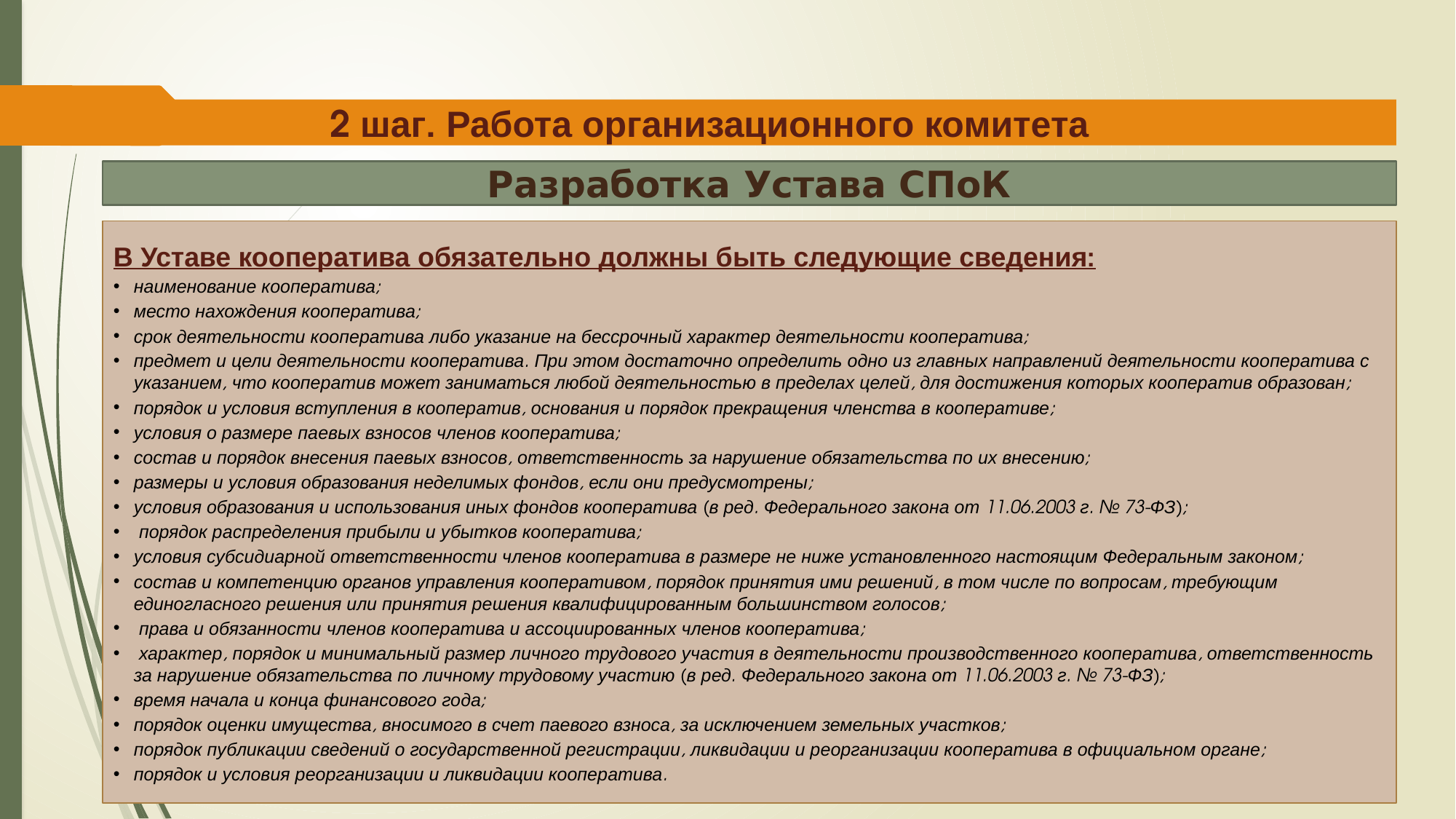

2 шаг. Работа организационного комитета
Разработка Устава СПоК
В Уставе кооператива обязательно должны быть следующие сведения:
наименование кооператива;
место нахождения кооператива;
срок деятельности кооператива либо указание на бессрочный характер деятельности кооператива;
предмет и цели деятельности кооператива. При этом достаточно определить одно из главных направлений деятельности кооператива с указанием, что кооператив может заниматься любой деятельностью в пределах целей, для достижения которых кооператив образован;
порядок и условия вступления в кооператив, основания и порядок прекращения членства в кооперативе;
условия о размере паевых взносов членов кооператива;
состав и порядок внесения паевых взносов, ответственность за нарушение обязательства по их внесению;
размеры и условия образования неделимых фондов, если они предусмотрены;
условия образования и использования иных фондов кооператива (в ред. Федерального закона от 11.06.2003 г. № 73-ФЗ);
 порядок распределения прибыли и убытков кооператива;
условия субсидиарной ответственности членов кооператива в размере не ниже установленного настоящим Федеральным законом;
состав и компетенцию органов управления кооперативом, порядок принятия ими решений, в том числе по вопросам, требующим единогласного решения или принятия решения квалифицированным большинством голосов;
 права и обязанности членов кооператива и ассоциированных членов кооператива;
 характер, порядок и минимальный размер личного трудового участия в деятельности производственного кооператива, ответственность за нарушение обязательства по личному трудовому участию (в ред. Федерального закона от 11.06.2003 г. № 73-ФЗ);
время начала и конца финансового года;
порядок оценки имущества, вносимого в счет паевого взноса, за исключением земельных участков;
порядок публикации сведений о государственной регистрации, ликвидации и реорганизации кооператива в официальном органе;
порядок и условия реорганизации и ликвидации кооператива.